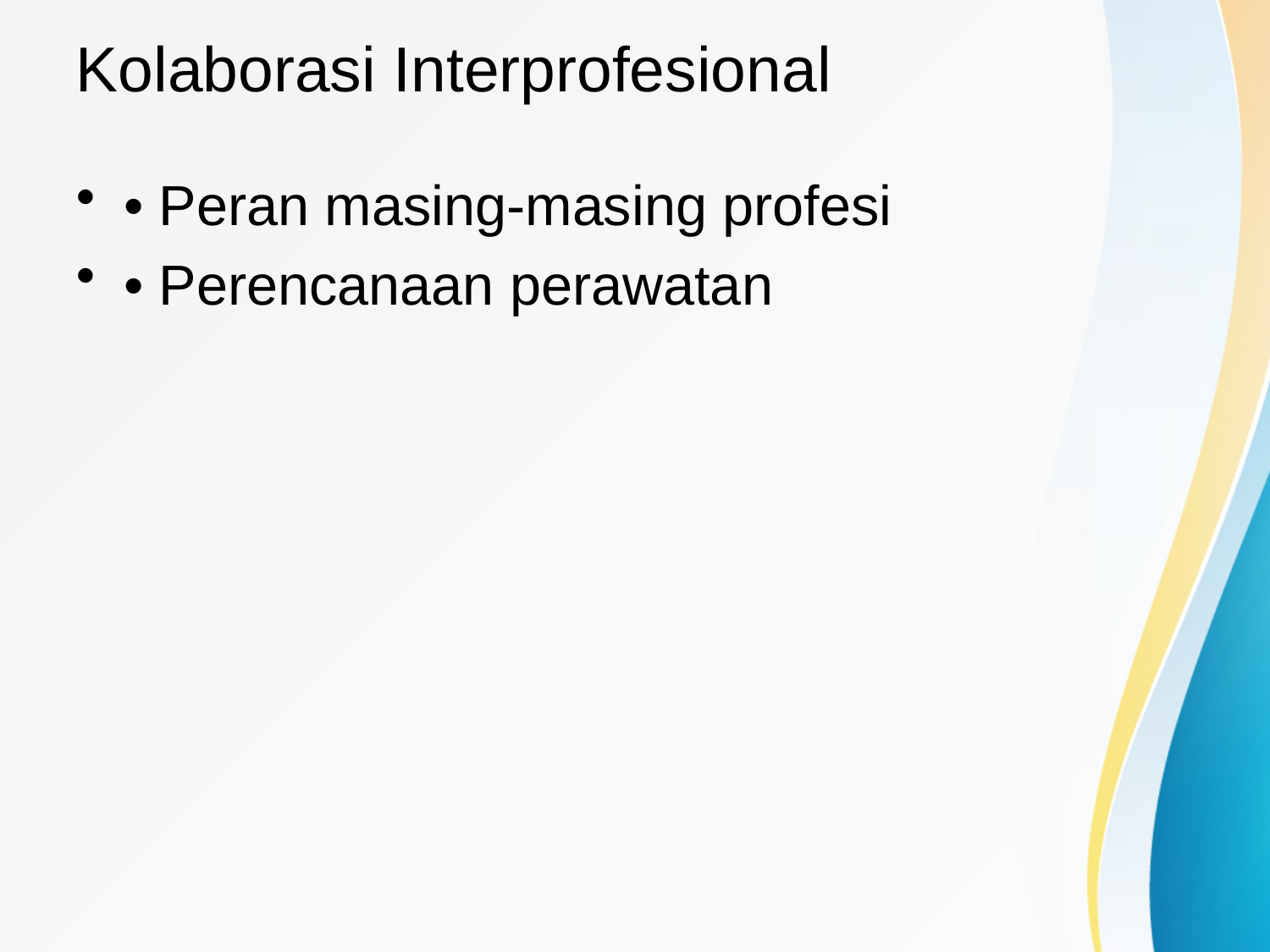

# Kolaborasi Interprofesional
• Peran masing-masing profesi
• Perencanaan perawatan